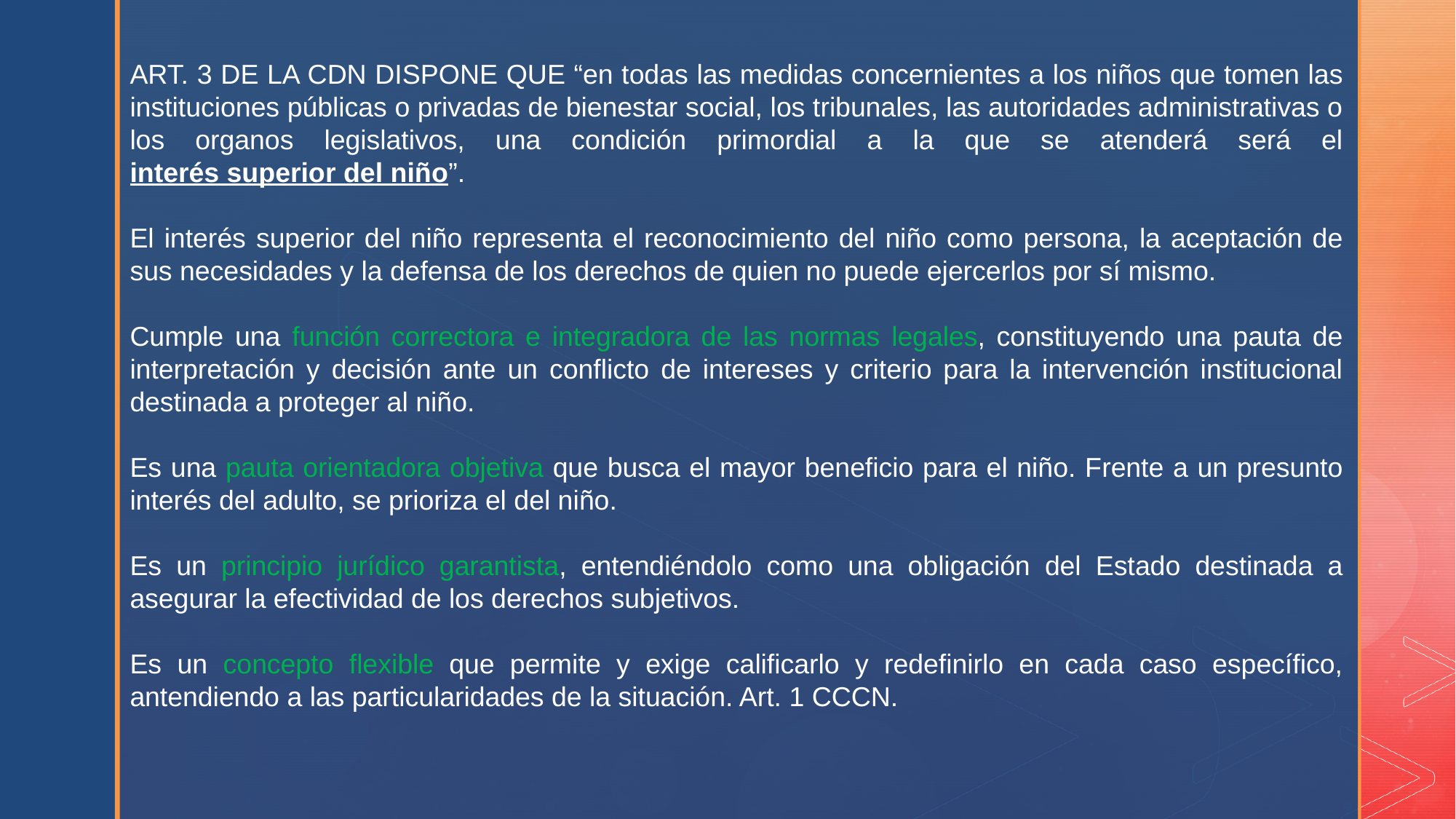

ART. 3 DE LA CDN DISPONE QUE “en todas las medidas concernientes a los niños que tomen las instituciones públicas o privadas de bienestar social, los tribunales, las autoridades administrativas o los organos legislativos, una condición primordial a la que se atenderá será el interés superior del niño”.

El interés superior del niño representa el reconocimiento del niño como persona, la aceptación de sus necesidades y la defensa de los derechos de quien no puede ejercerlos por sí mismo.

Cumple una función correctora e integradora de las normas legales, constituyendo una pauta de interpretación y decisión ante un conflicto de intereses y criterio para la intervención institucional destinada a proteger al niño.

Es una pauta orientadora objetiva que busca el mayor beneficio para el niño. Frente a un presunto interés del adulto, se prioriza el del niño.

Es un principio jurídico garantista, entendiéndolo como una obligación del Estado destinada a asegurar la efectividad de los derechos subjetivos.

Es un concepto flexible que permite y exige calificarlo y redefinirlo en cada caso específico, antendiendo a las particularidades de la situación. Art. 1 CCCN.